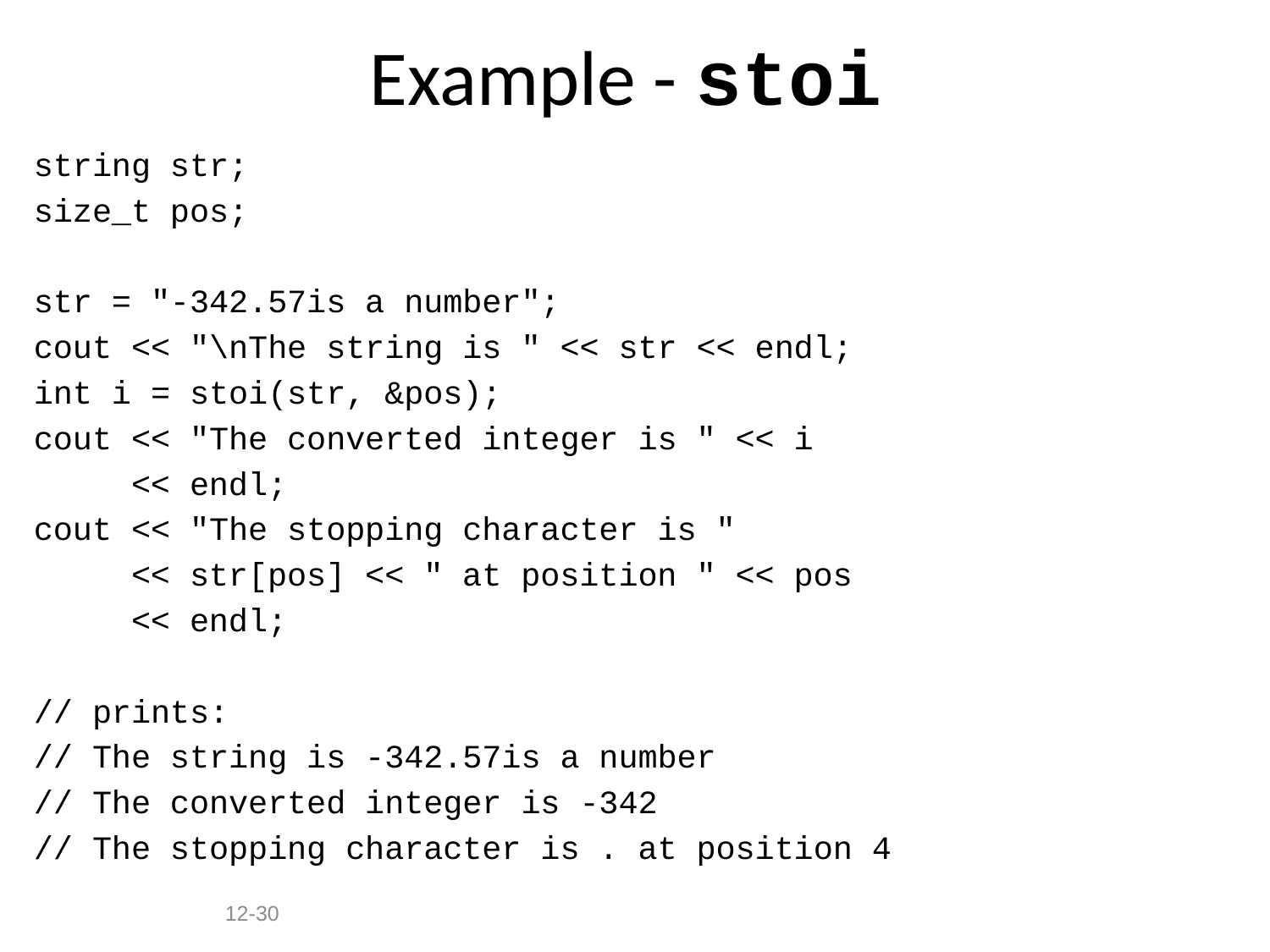

# Example - stoi
string str;
size_t pos;

str = "-342.57is a number";
cout << "\nThe string is " << str << endl;
int i = stoi(str, &pos);
cout << "The converted integer is " << i
     << endl;
cout << "The stopping character is "
     << str[pos] << " at position " << pos
     << endl;

// prints:
// The string is -342.57is a number
// The converted integer is -342
// The stopping character is . at position 4

12-30